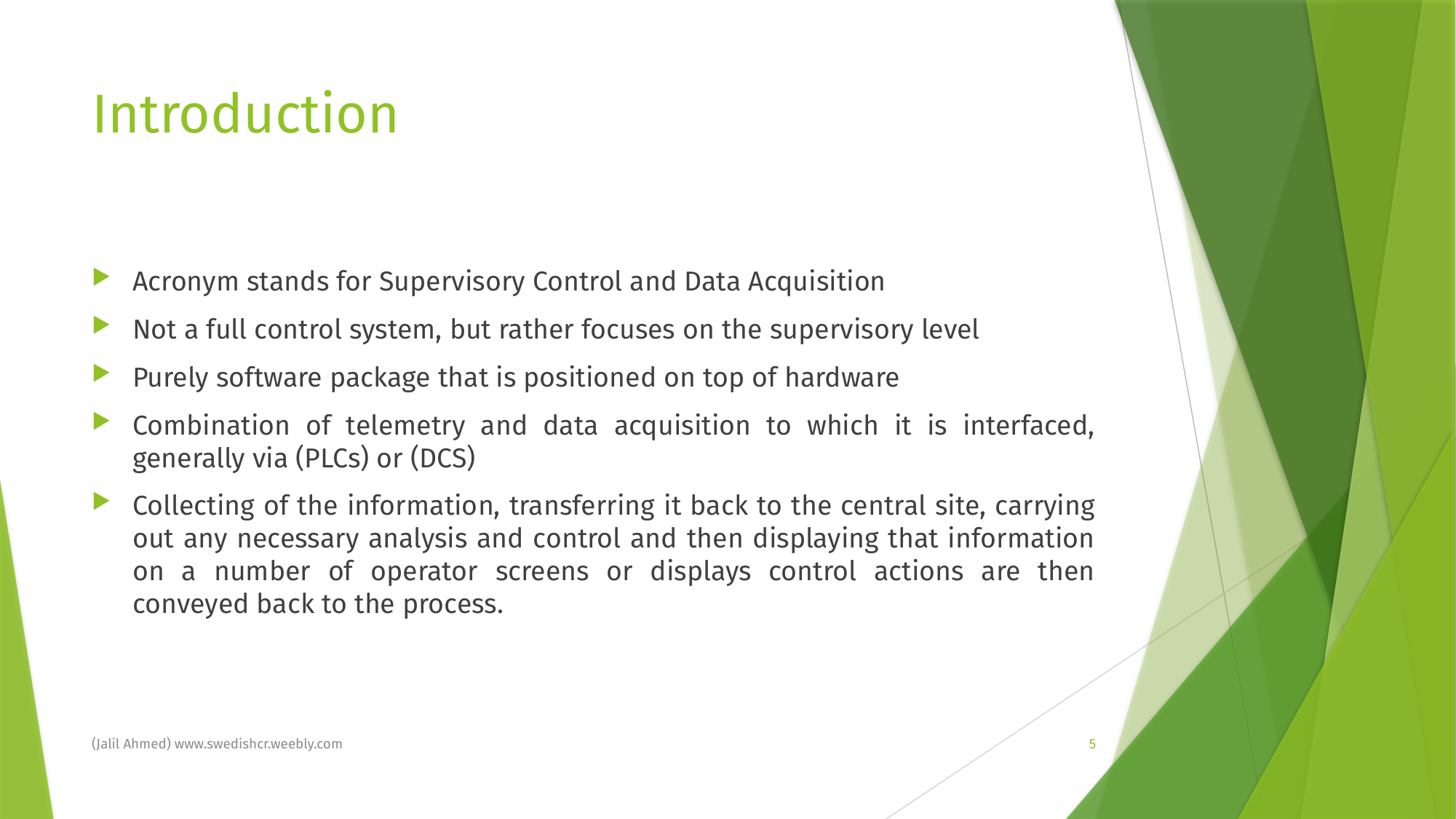

# Introduction
Acronym stands for Supervisory Control and Data Acquisition
Not a full control system, but rather focuses on the supervisory level
Purely software package that is positioned on top of hardware
Combination of telemetry and data acquisition to which it is interfaced, generally via (PLCs) or (DCS)
Collecting of the information, transferring it back to the central site, carrying out any necessary analysis and control and then displaying that information on a number of operator screens or displays control actions are then conveyed back to the process.
(Jalil Ahmed) www.swedishcr.weebly.com
5